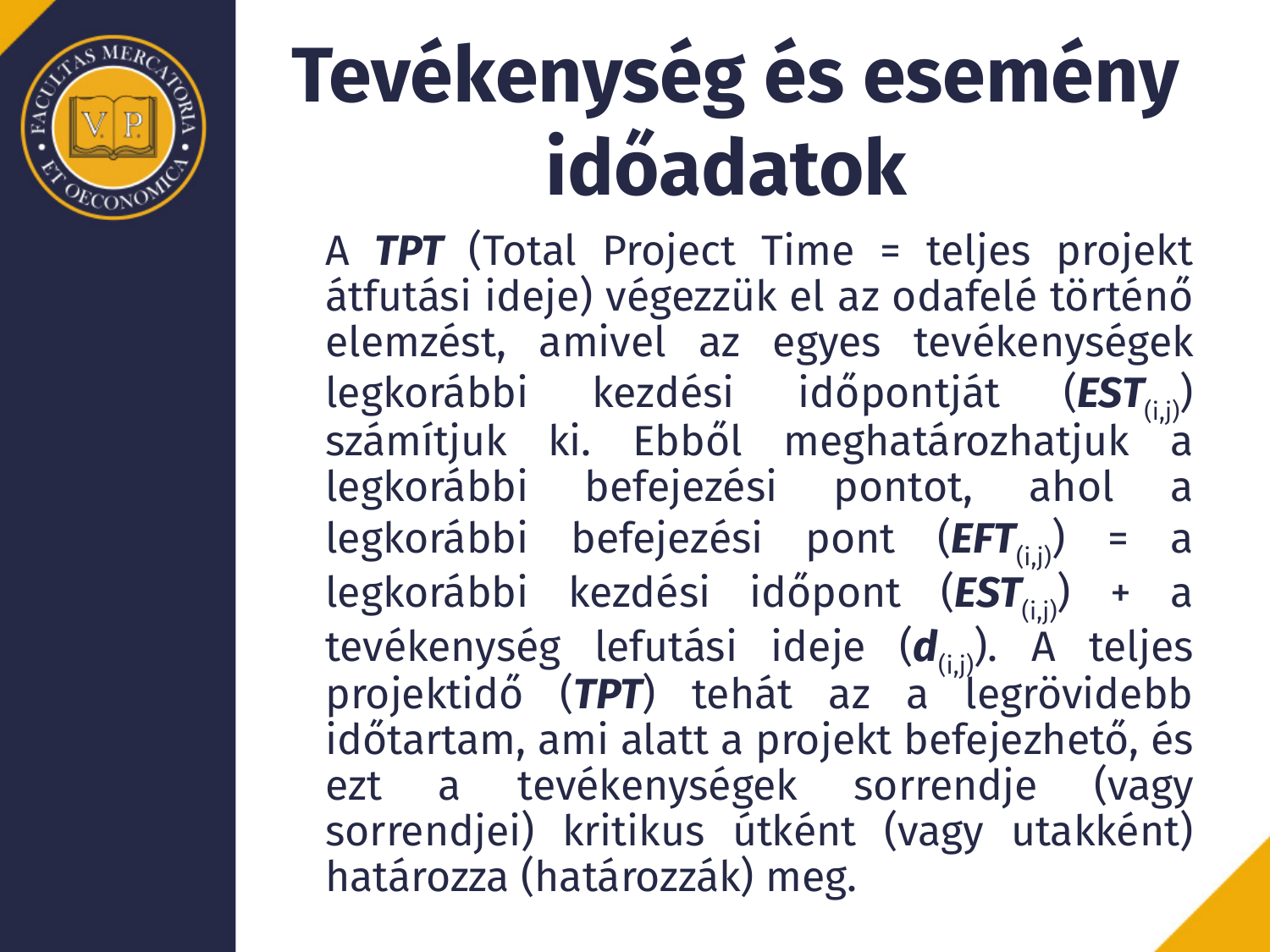

# Tevékenység és esemény időadatok
	A TPT (Total Project Time = teljes projekt átfutási ideje) végezzük el az odafelé történő elemzést, amivel az egyes tevékenységek legkorábbi kezdési időpontját (EST(i,j)) számítjuk ki. Ebből meghatározhatjuk a legkorábbi befejezési pontot, ahol a legkorábbi befejezési pont (EFT(i,j)) = a legkorábbi kezdési időpont (EST(i,j)) + a tevékenység lefutási ideje (d(i,j)). A teljes projektidő (TPT) tehát az a legrövidebb időtartam, ami alatt a projekt befejezhető, és ezt a tevékenységek sorrendje (vagy sorrendjei) kritikus útként (vagy utakként) határozza (határozzák) meg.